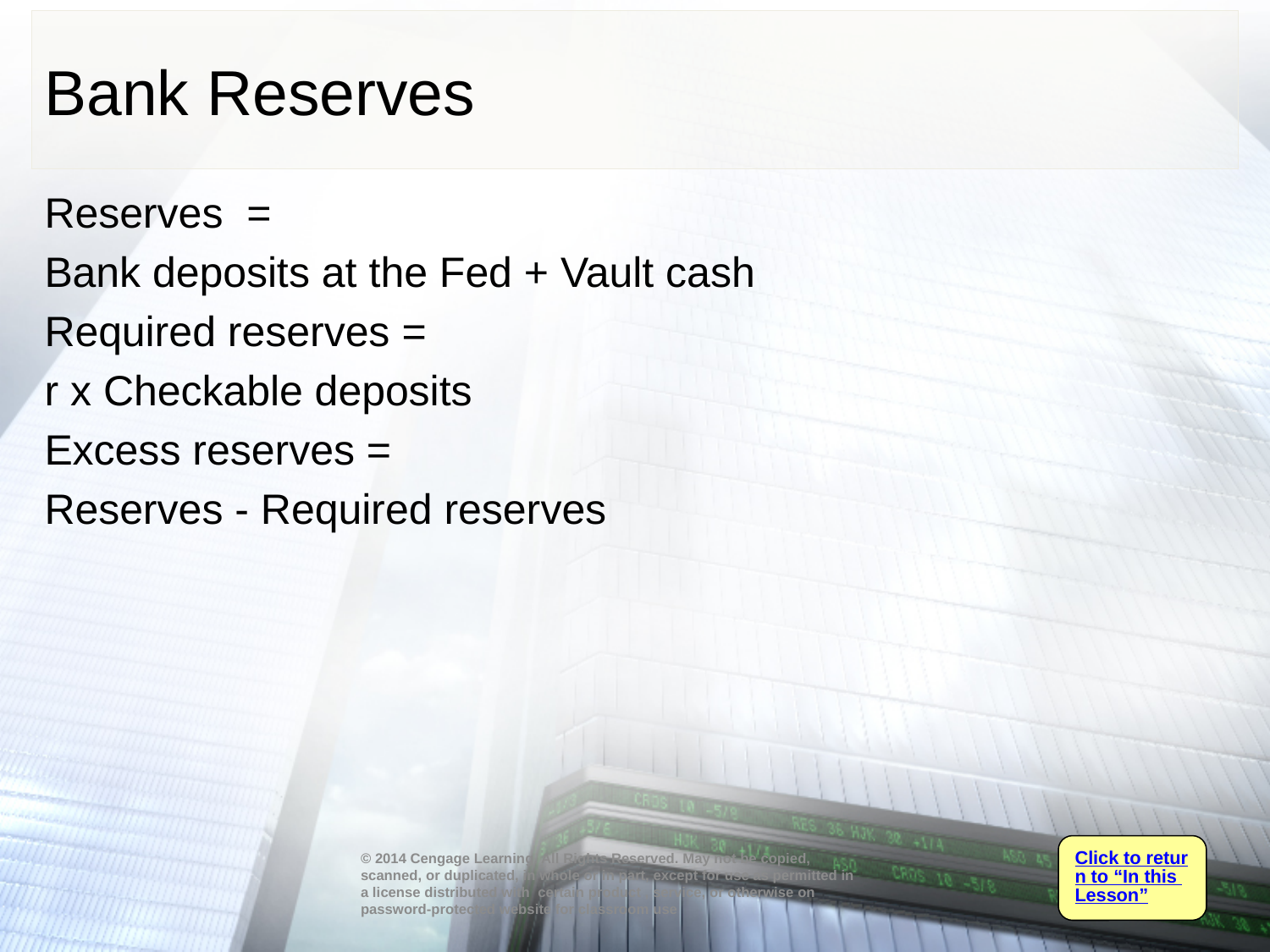

# Bank Reserves
Reserves  =
Bank deposits at the Fed + Vault cash
Required reserves =
r x Checkable deposits
Excess reserves =
Reserves - Required reserves
Click to return to “In this Lesson”
© 2014 Cengage Learning. All Rights Reserved. May not be copied, scanned, or duplicated, in whole or in part, except for use as permitted in a license distributed with  certain product , service, or otherwise on password-protected website for classroom use